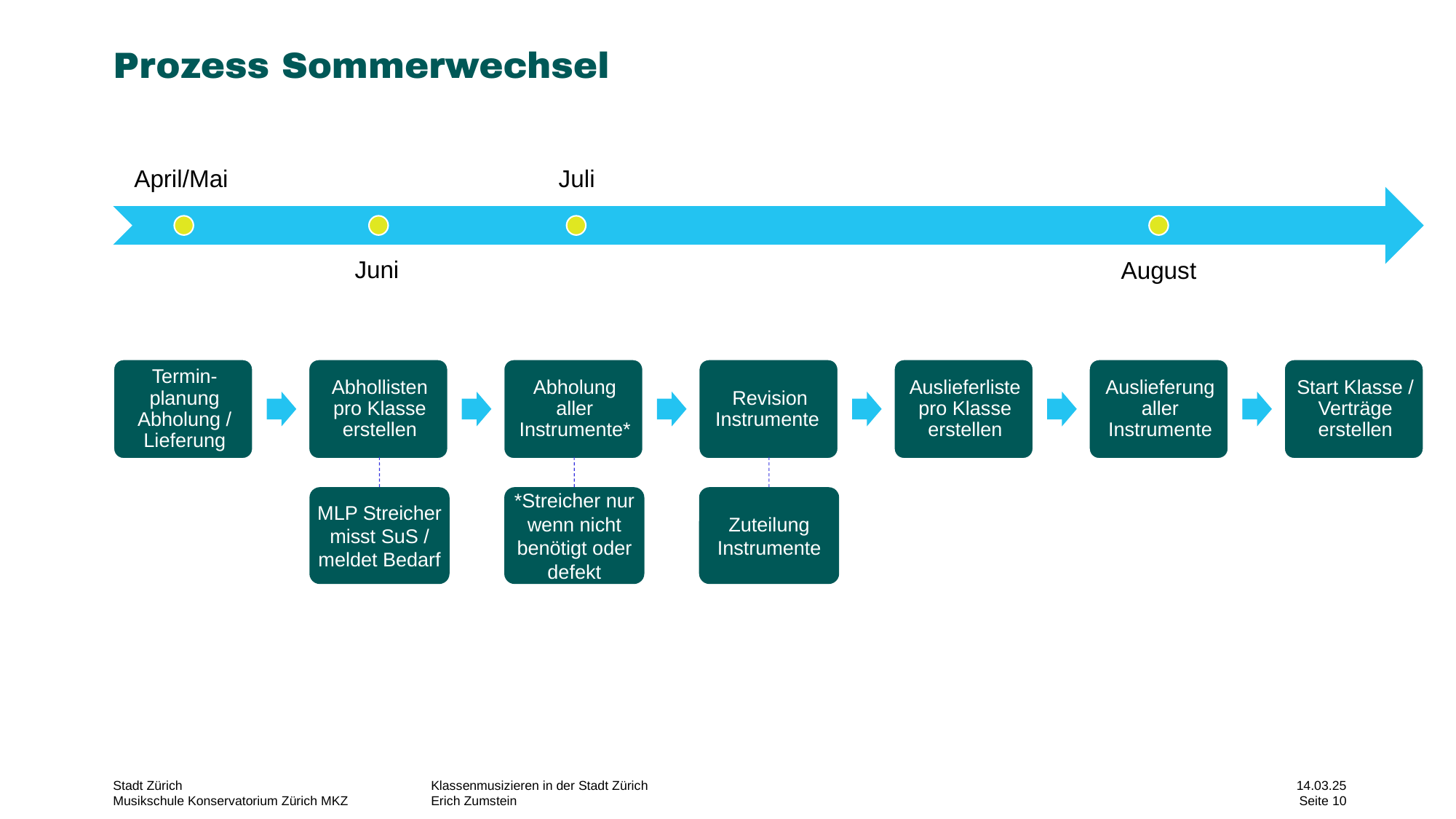

# Prozess Sommerwechsel
Termin-planung Abholung / Lieferung

Abhollisten pro Klasse erstellen

Abholung aller Instrumente*

Revision Instrumente

Auslieferliste pro Klasse erstellen

Auslieferung aller Instrumente

Start Klasse / Verträge erstellen
April/Mai
Juni
Juli
August
MLP Streicher misst SuS / meldet Bedarf
*Streicher nur wenn nicht benötigt oder defekt
Zuteilung Instrumente